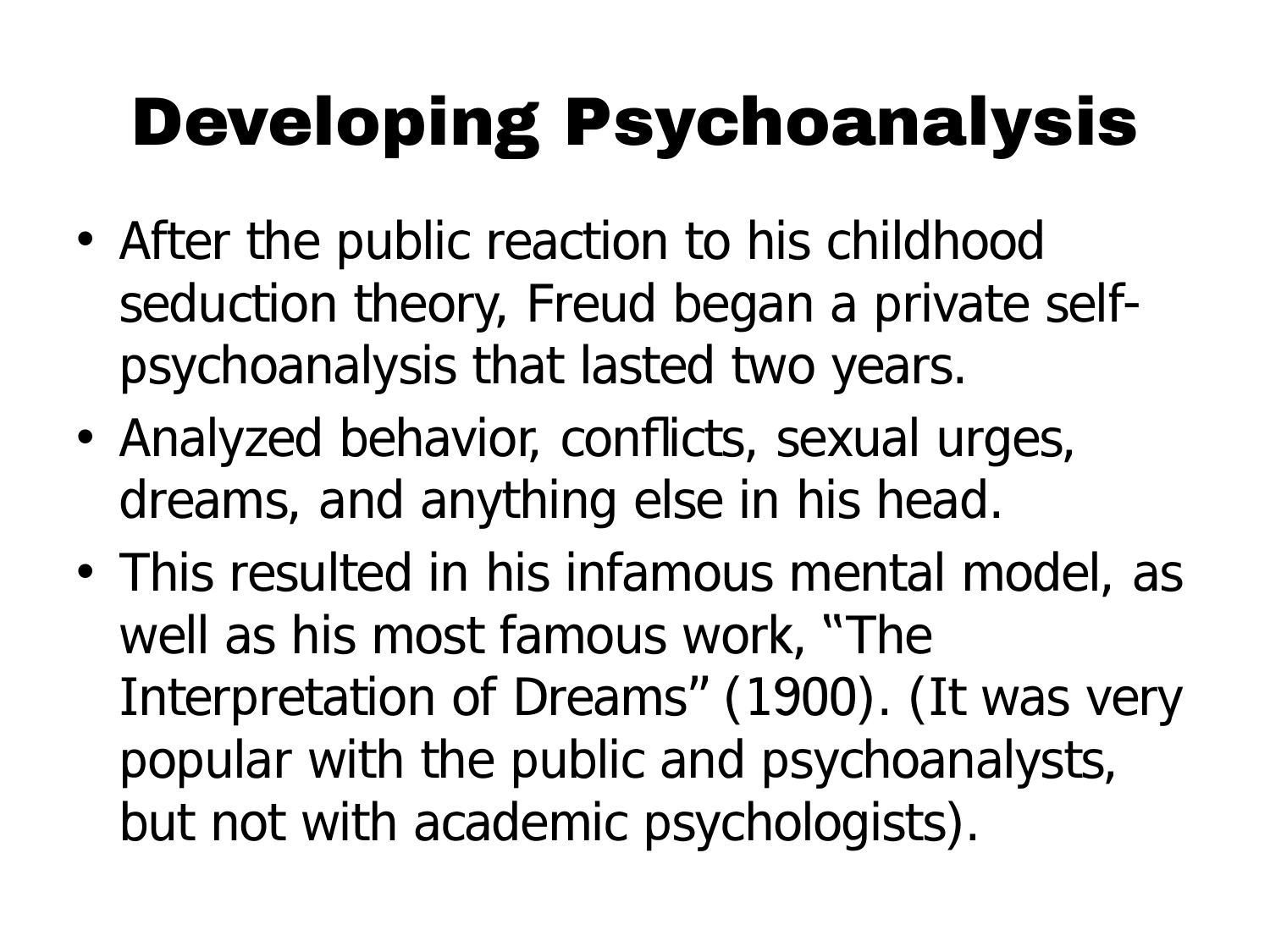

# Developing Psychoanalysis
After the public reaction to his childhood seduction theory, Freud began a private self-psychoanalysis that lasted two years.
Analyzed behavior, conflicts, sexual urges, dreams, and anything else in his head.
This resulted in his infamous mental model, as well as his most famous work, “The Interpretation of Dreams” (1900). (It was very popular with the public and psychoanalysts, but not with academic psychologists).